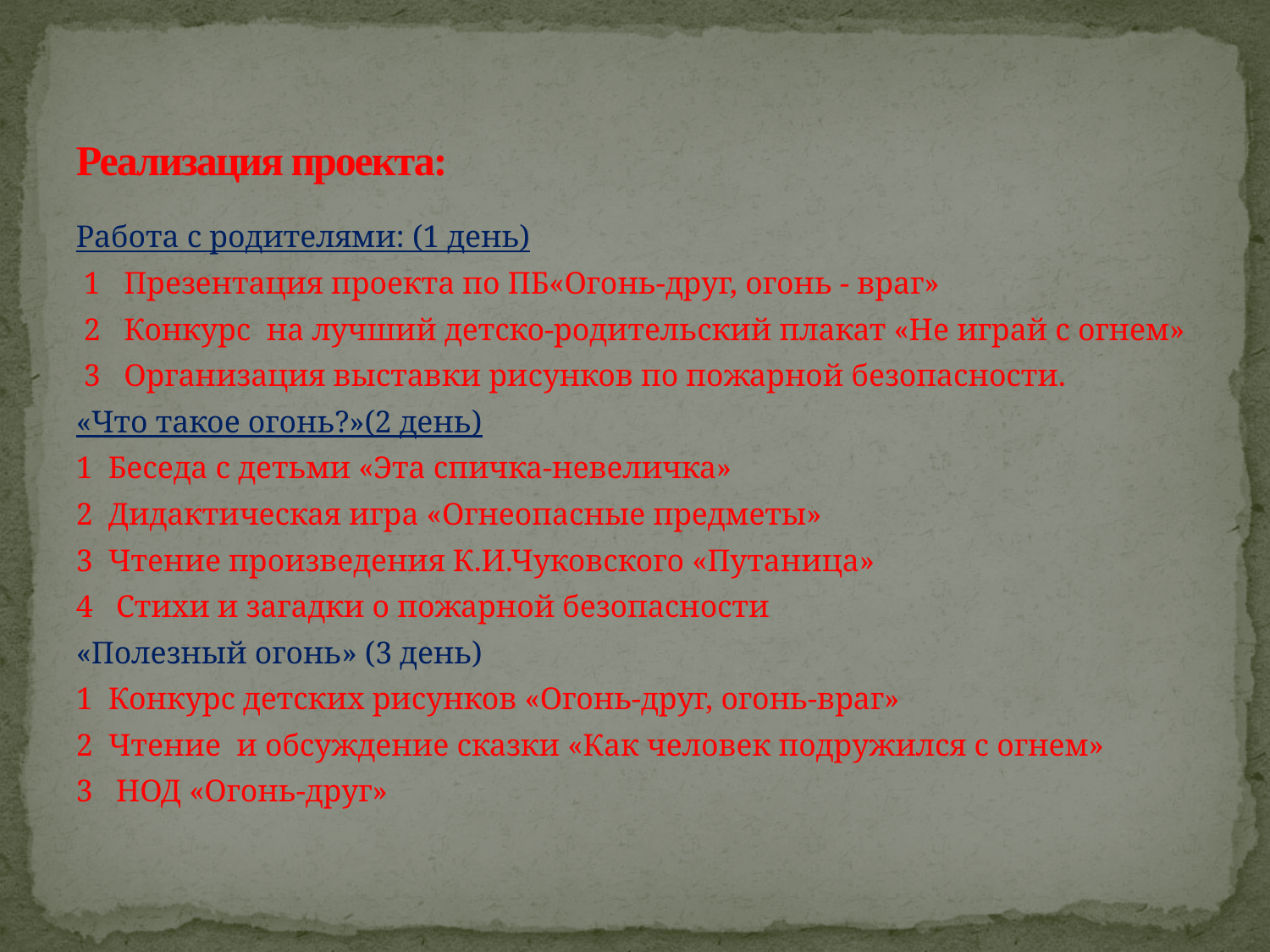

# Реализация проекта:
Работа с родителями: (1 день)
 1   Презентация проекта по ПБ«Огонь-друг, огонь - враг»
 2   Конкурс  на лучший детско-родительский плакат «Не играй с огнем»
 3   Организация выставки рисунков по пожарной безопасности.
«Что такое огонь?»(2 день)
1  Беседа с детьми «Эта спичка-невеличка»
2  Дидактическая игра «Огнеопасные предметы»
3  Чтение произведения К.И.Чуковского «Путаница»
4   Стихи и загадки о пожарной безопасности
«Полезный огонь» (3 день)
1  Конкурс детских рисунков «Огонь-друг, огонь-враг»
2  Чтение  и обсуждение сказки «Как человек подружился с огнем»
3   НОД «Огонь-друг»